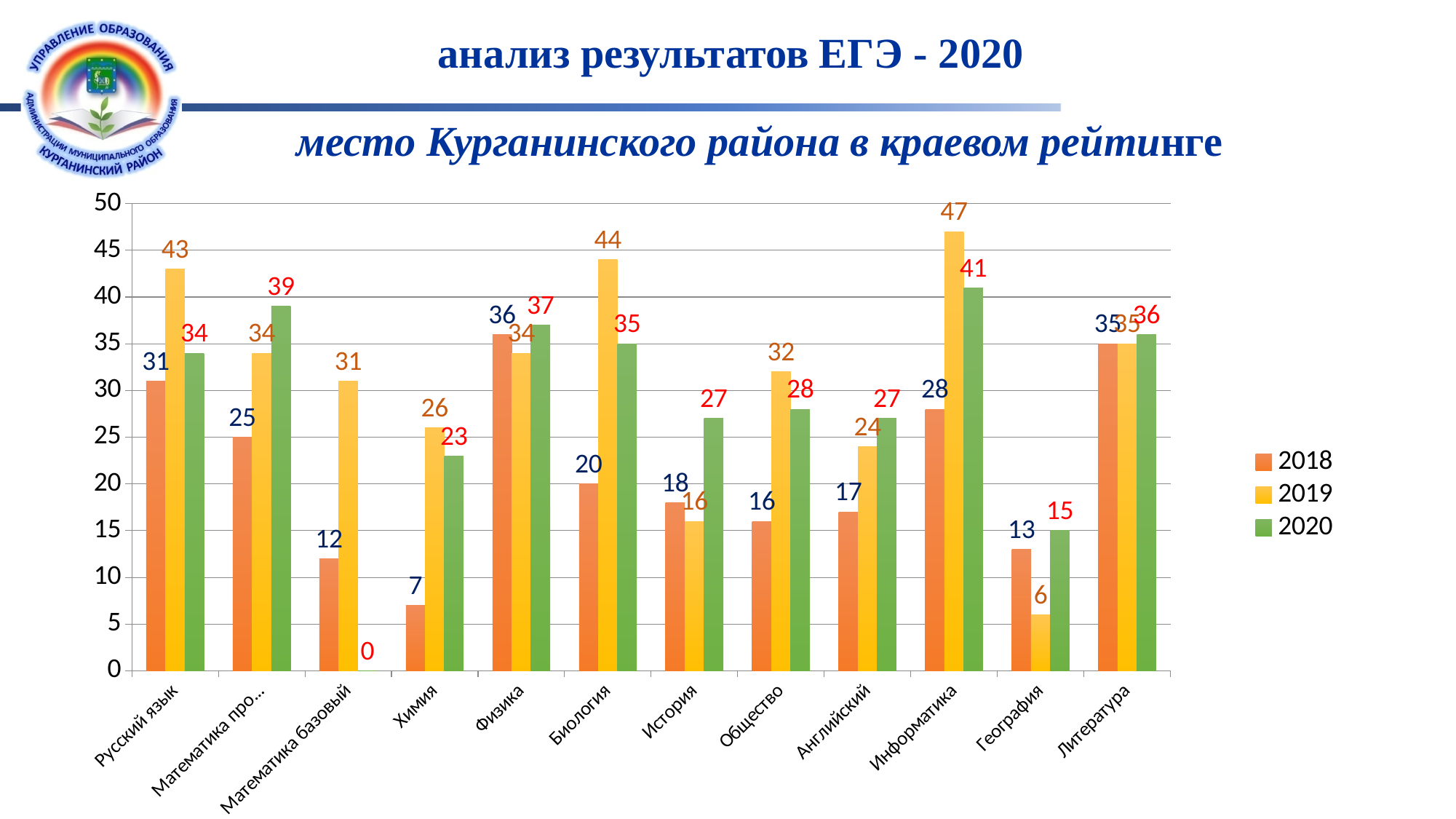

# анализ результатов ЕГЭ - 2020
место Курганинского района в краевом рейтинге

### Chart

| Category | 2018 | 2019 | 2020 |
|---|---|---|---|
| Русский язык | 31.0 | 43.0 | 34.0 |
| Математика профиль | 25.0 | 34.0 | 39.0 |
| Математика базовый | 12.0 | 31.0 | 0.0 |
| Химия | 7.0 | 26.0 | 23.0 |
| Физика | 36.0 | 34.0 | 37.0 |
| Биология | 20.0 | 44.0 | 35.0 |
| История | 18.0 | 16.0 | 27.0 |
| Общество | 16.0 | 32.0 | 28.0 |
| Английский | 17.0 | 24.0 | 27.0 |
| Информатика | 28.0 | 47.0 | 41.0 |
| География | 13.0 | 6.0 | 15.0 |
| Литература | 35.0 | 35.0 | 36.0 |